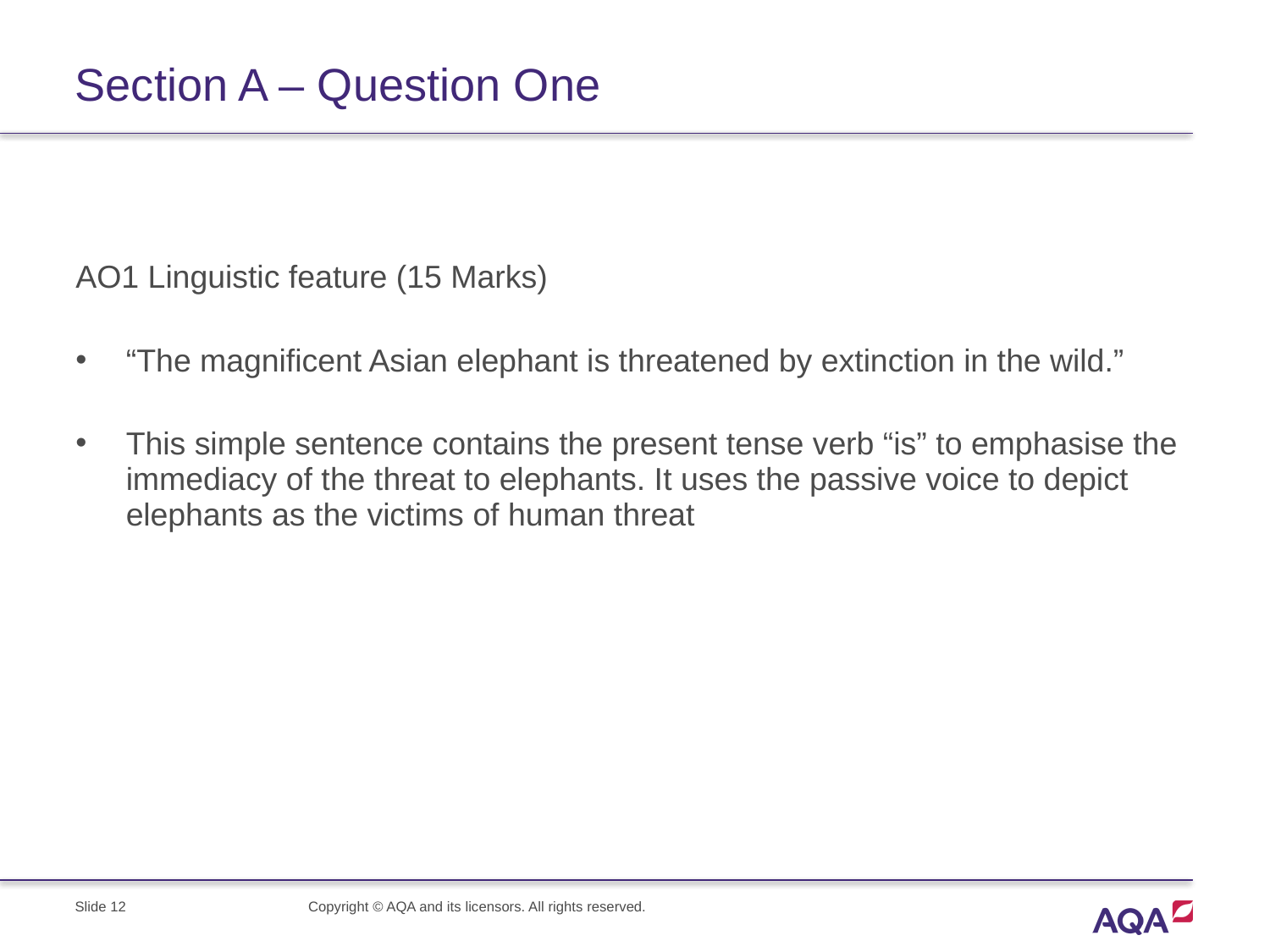

# Section A – Question One
AO1 Linguistic feature (15 Marks)

“The magnificent Asian elephant is threatened by extinction in the wild.”

This simple sentence contains the present tense verb “is” to emphasise the immediacy of the threat to elephants. It uses the passive voice to depict elephants as the victims of human threat

Slide 12
Copyright © AQA and its licensors. All rights reserved.